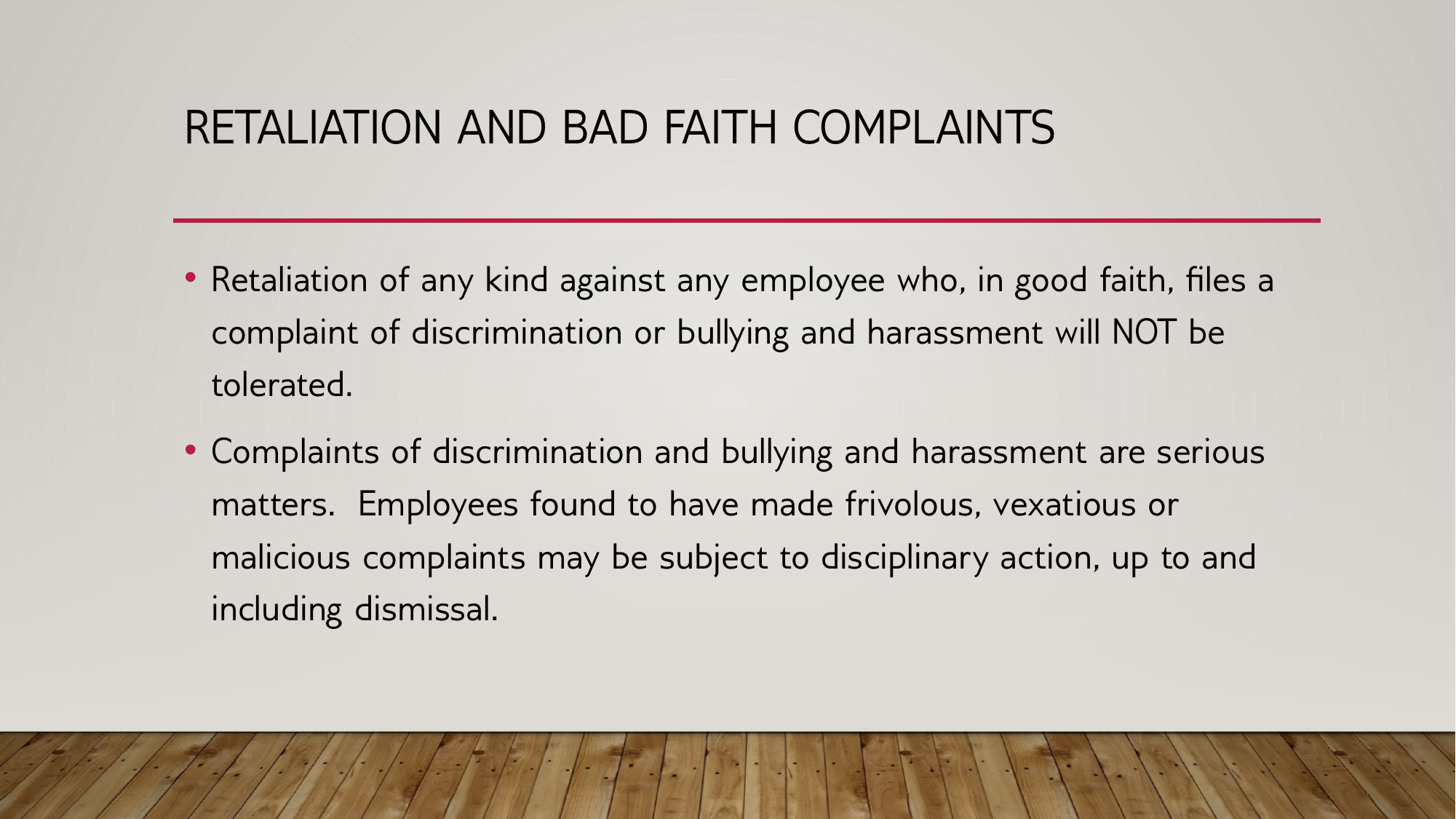

# Retaliation and bad faith complaints
Retaliation of any kind against any employee who, in good faith, files a complaint of discrimination or bullying and harassment will NOT be tolerated.
Complaints of discrimination and bullying and harassment are serious matters.  Employees found to have made frivolous, vexatious or malicious complaints may be subject to disciplinary action, up to and including dismissal.